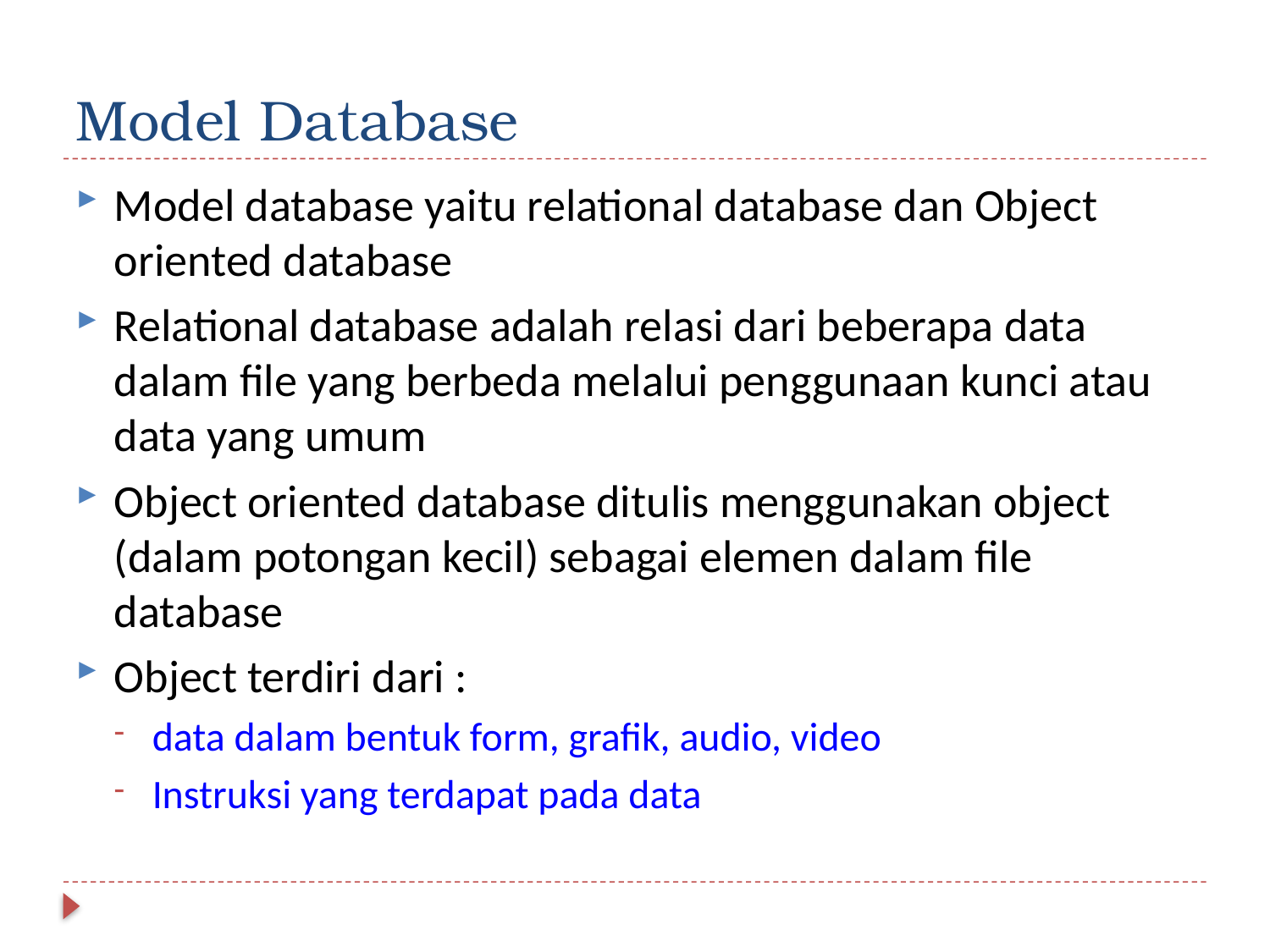

# Model Database
Model database yaitu relational database dan Object oriented database
Relational database adalah relasi dari beberapa data dalam file yang berbeda melalui penggunaan kunci atau data yang umum
Object oriented database ditulis menggunakan object (dalam potongan kecil) sebagai elemen dalam file database
Object terdiri dari :
data dalam bentuk form, grafik, audio, video
Instruksi yang terdapat pada data